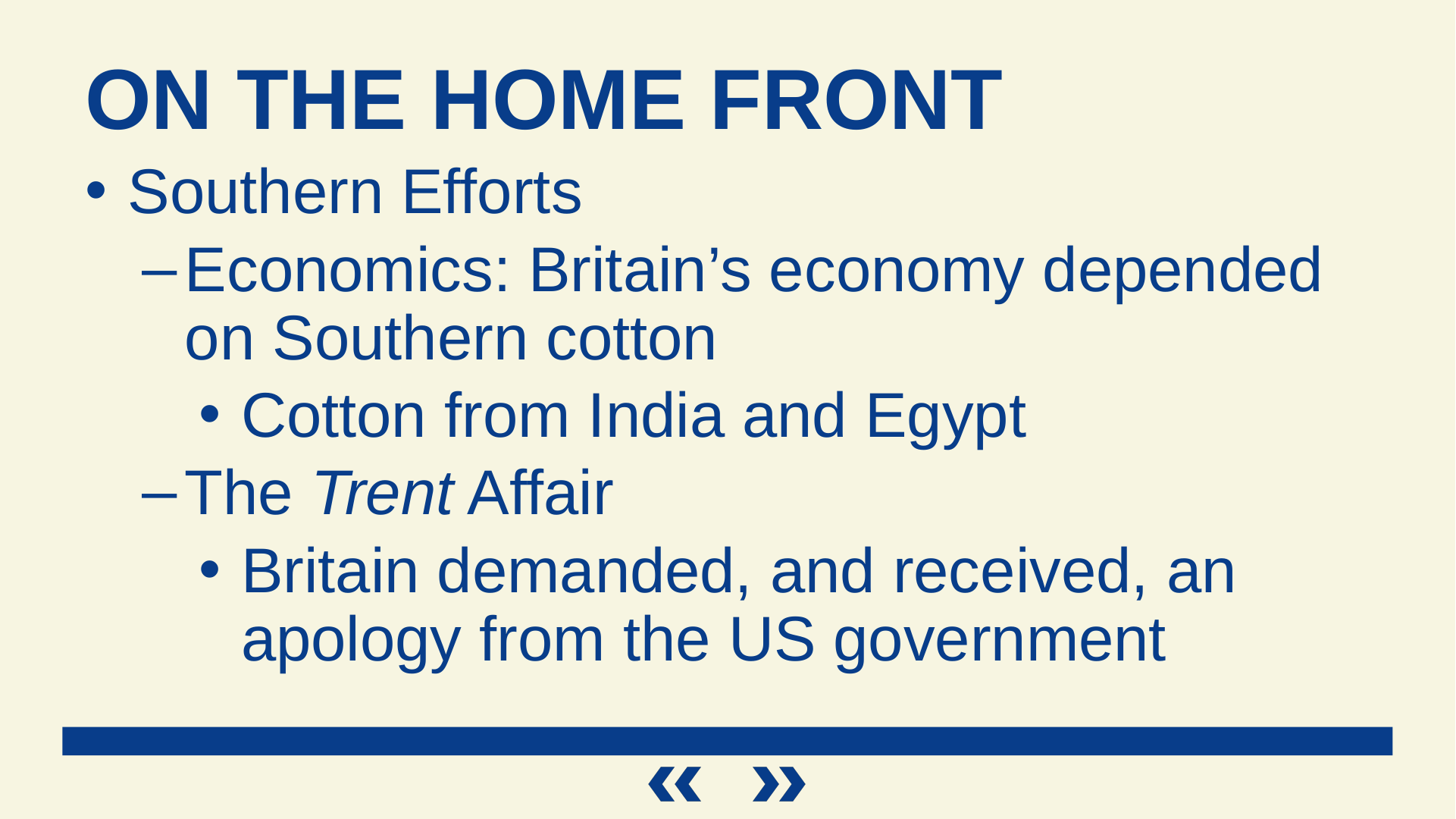

On the Home Front
Southern Efforts
Economics: Britain’s economy depended on Southern cotton
Cotton from India and Egypt
The Trent Affair
Britain demanded, and received, an apology from the US government